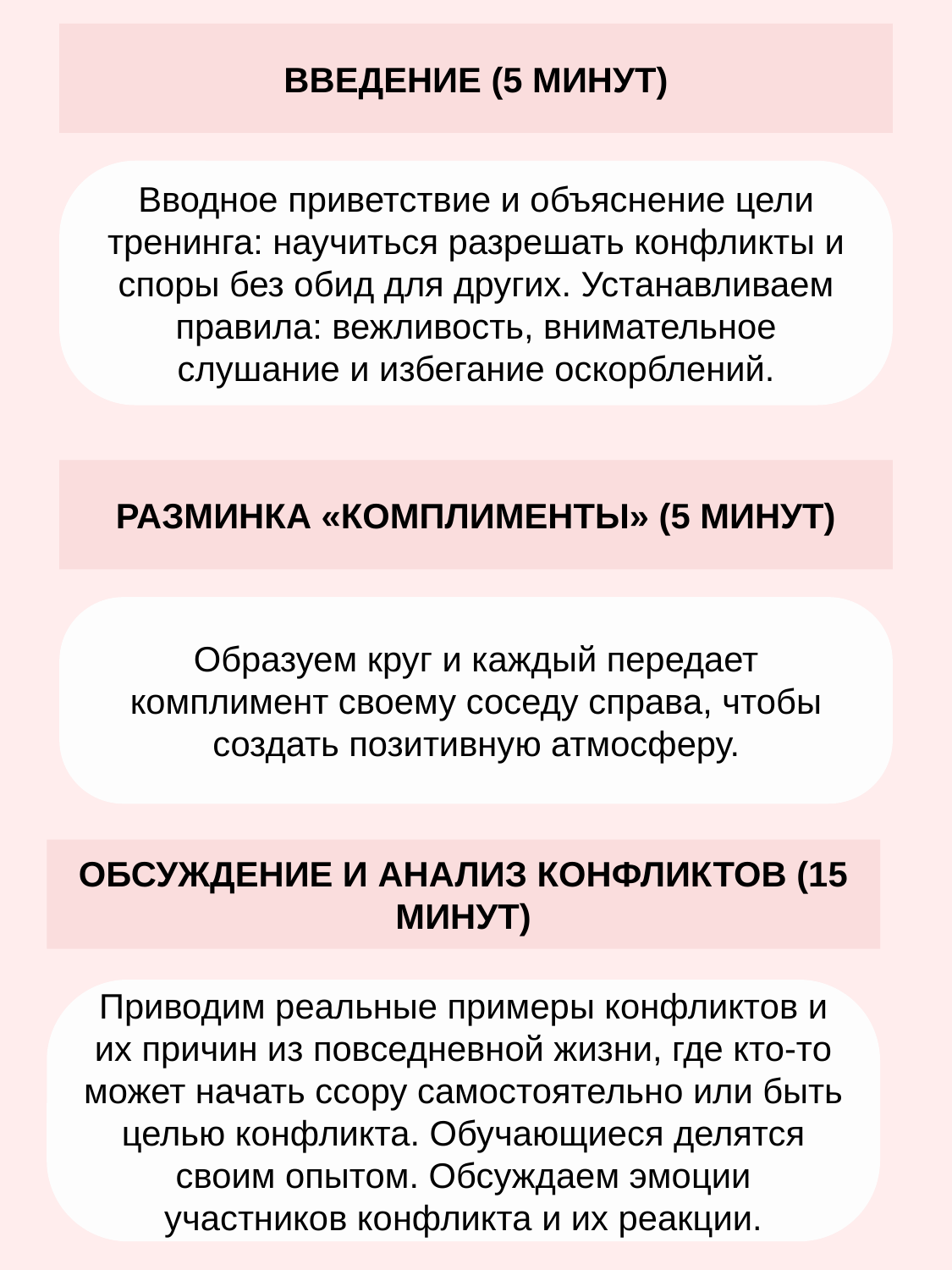

ВВЕДЕНИЕ (5 МИНУТ)
Вводное приветствие и объяснение цели тренинга: научиться разрешать конфликты и споры без обид для других. Устанавливаем правила: вежливость, внимательное слушание и избегание оскорблений.
РАЗМИНКА «КОМПЛИМЕНТЫ» (5 МИНУТ)
Образуем круг и каждый передает комплимент своему соседу справа, чтобы создать позитивную атмосферу.
ОБСУЖДЕНИЕ И АНАЛИЗ КОНФЛИКТОВ (15 МИНУТ)
Приводим реальные примеры конфликтов и их причин из повседневной жизни, где кто-то может начать ссору самостоятельно или быть целью конфликта. Обучающиеся делятся своим опытом. Обсуждаем эмоции участников конфликта и их реакции.